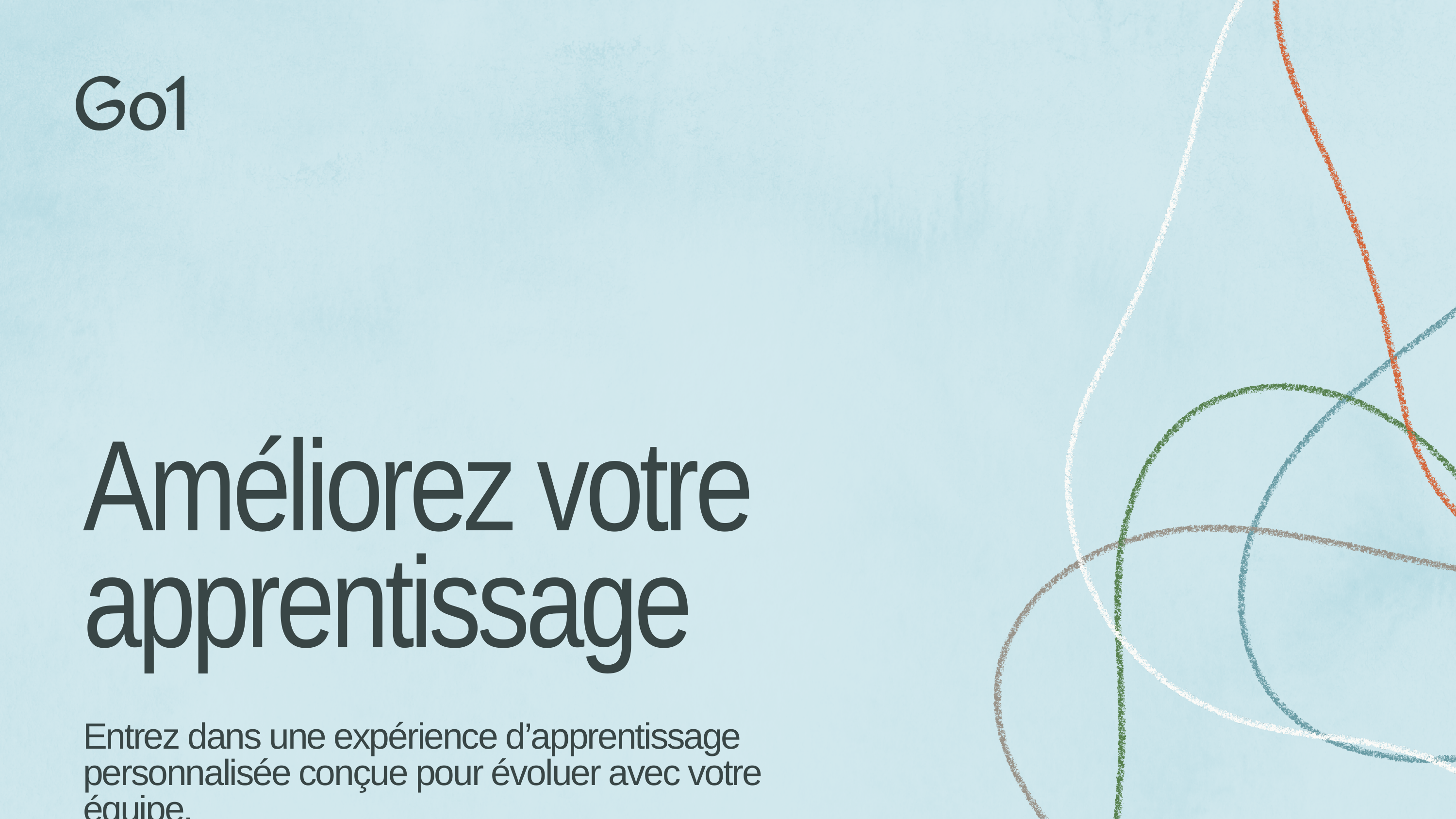

Améliorez votre apprentissage
Entrez dans une expérience d’apprentissage personnalisée conçue pour évoluer avec votre équipe.